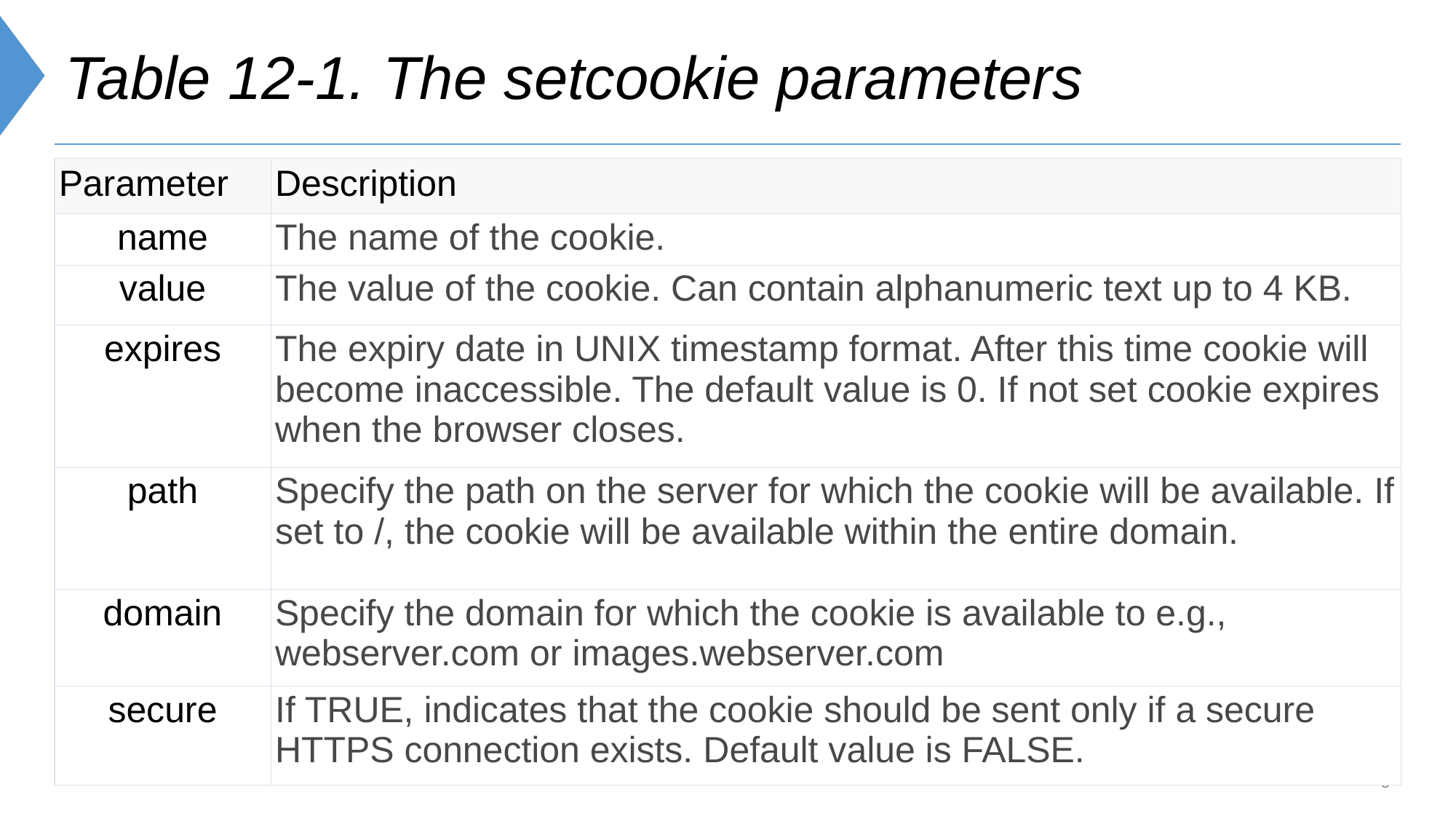

# Table 12-1. The setcookie parameters
| Parameter | Description |
| --- | --- |
| name | The name of the cookie. |
| value | The value of the cookie. Can contain alphanumeric text up to 4 KB. |
| expires | The expiry date in UNIX timestamp format. After this time cookie will become inaccessible. The default value is 0. If not set cookie expires when the browser closes. |
| path | Specify the path on the server for which the cookie will be available. If set to /, the cookie will be available within the entire domain. |
| domain | Specify the domain for which the cookie is available to e.g., webserver.com or images.webserver.com |
| secure | If TRUE, indicates that the cookie should be sent only if a secure HTTPS connection exists. Default value is FALSE. |
6